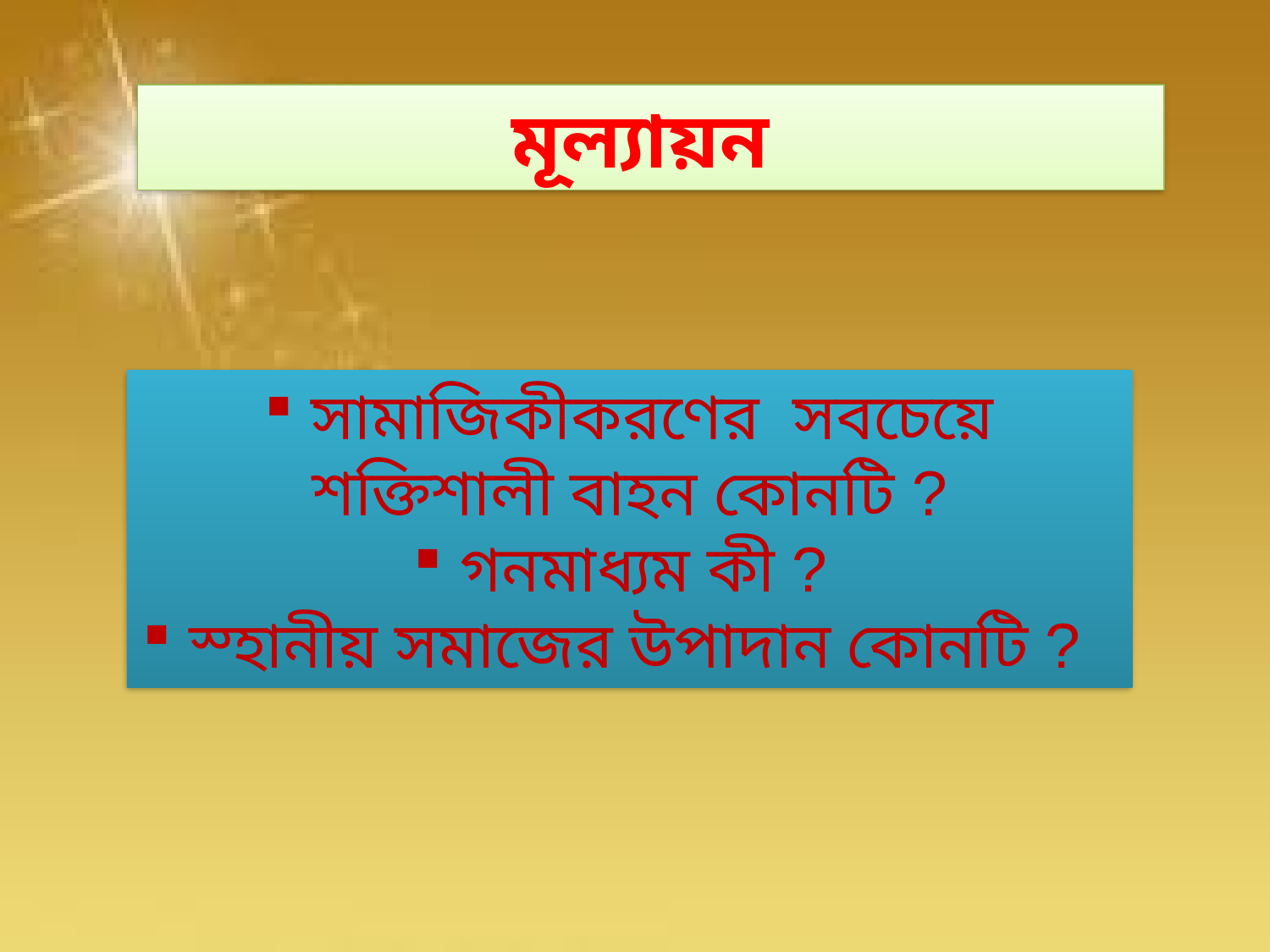

মূল্যায়ন
 সামাজিকীকরণের  সবচেয়ে শক্তিশালী বাহন কোনটি ?
 গনমাধ্যম কী ?
 স্হানীয় সমাজের উপাদান কোনটি ?